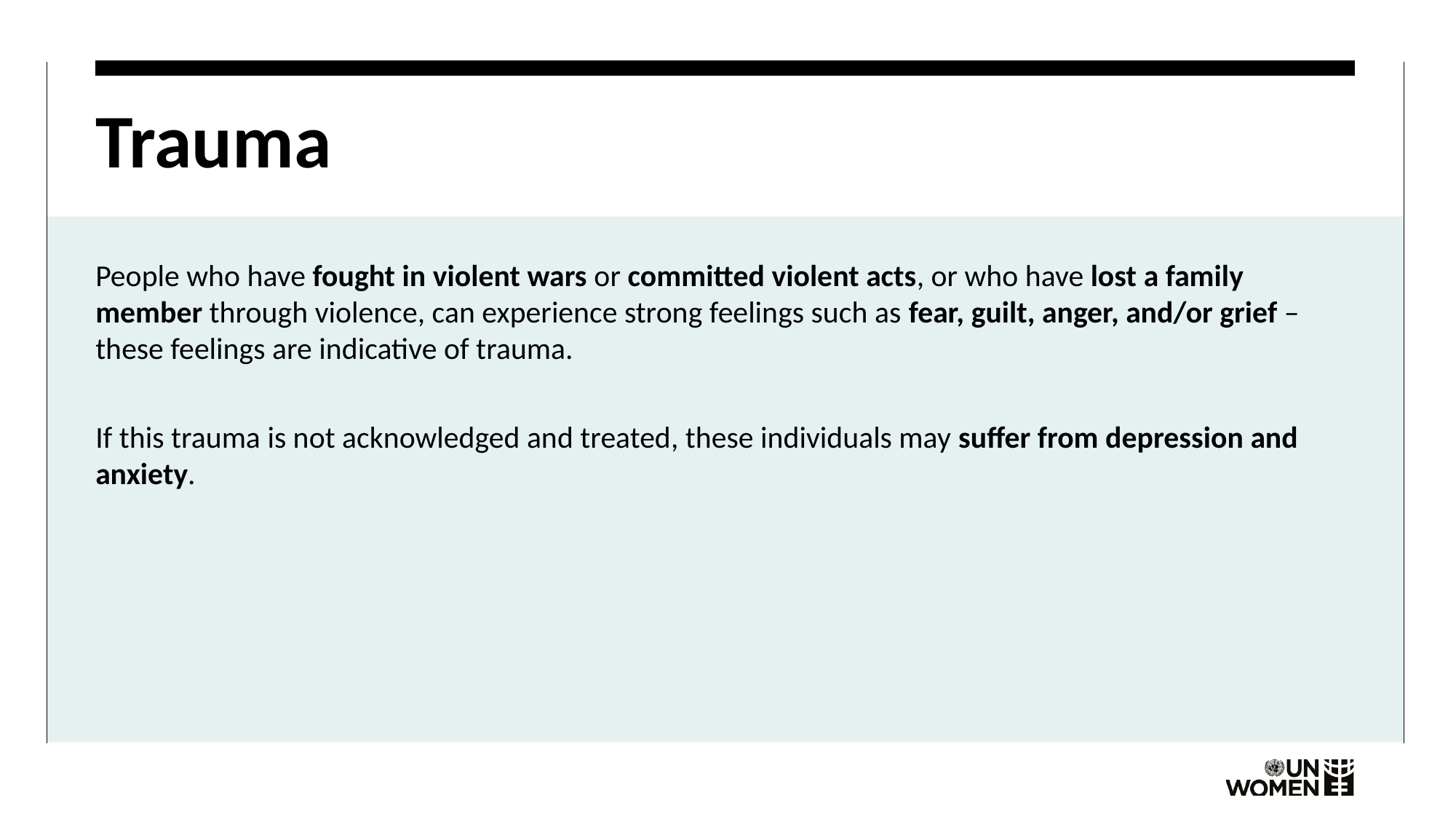

# Trauma

People who have fought in violent wars or committed violent acts, or who have lost a family member through violence, can experience strong feelings such as fear, guilt, anger, and/or grief – these feelings are indicative of trauma.

If this trauma is not acknowledged and treated, these individuals may suffer from depression and anxiety.